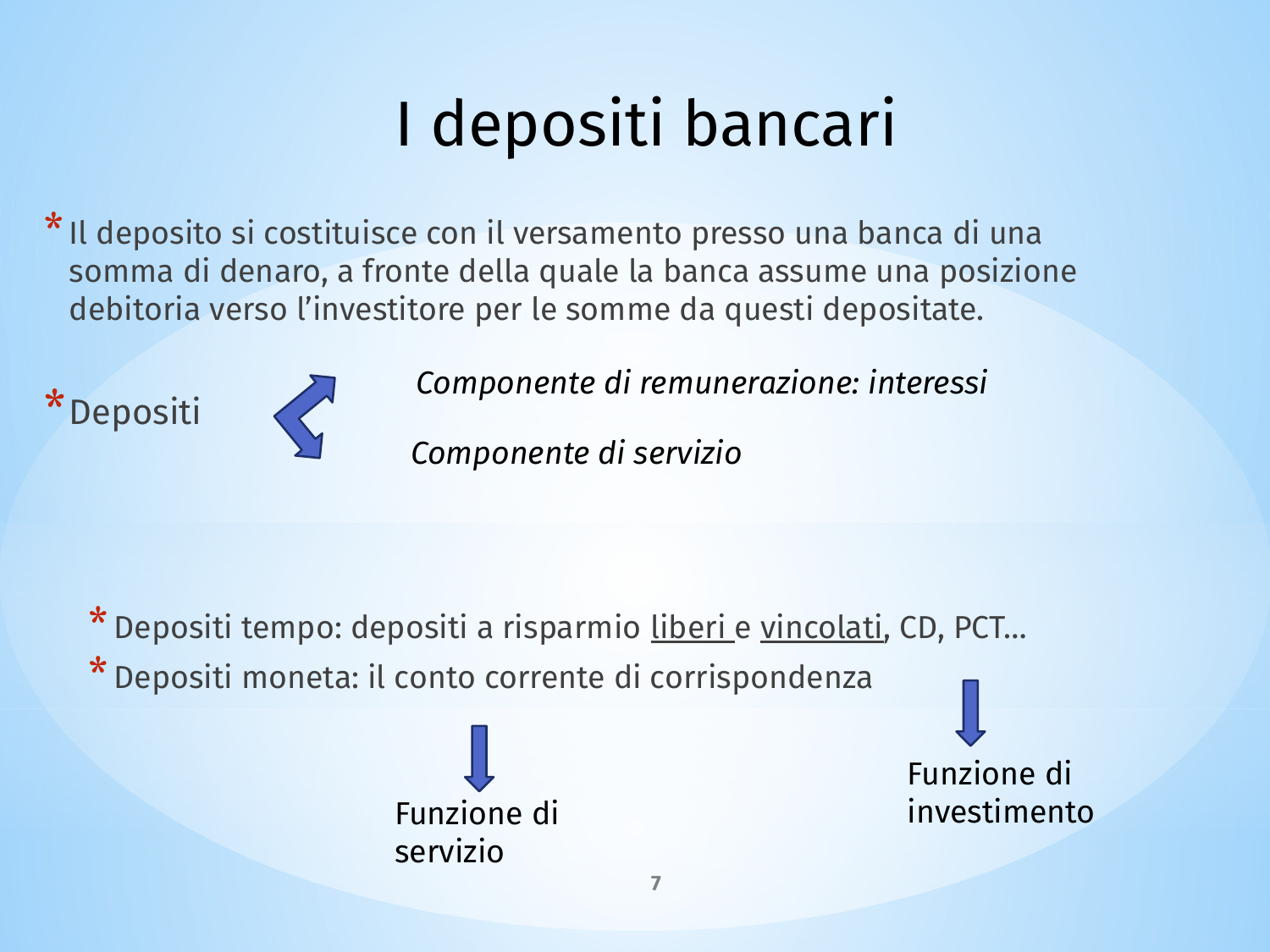

I depositi bancari
Il deposito si costituisce con il versamento presso una banca di una somma di denaro, a fronte della quale la banca assume una posizione debitoria verso l’investitore per le somme da questi depositate.

Depositi

Depositi tempo: depositi a risparmio liberi e vincolati, CD, PCT…
Depositi moneta: il conto corrente di corrispondenza
Componente di remunerazione: interessi

Componente di servizio

Funzione di investimento
Funzione di servizio
7